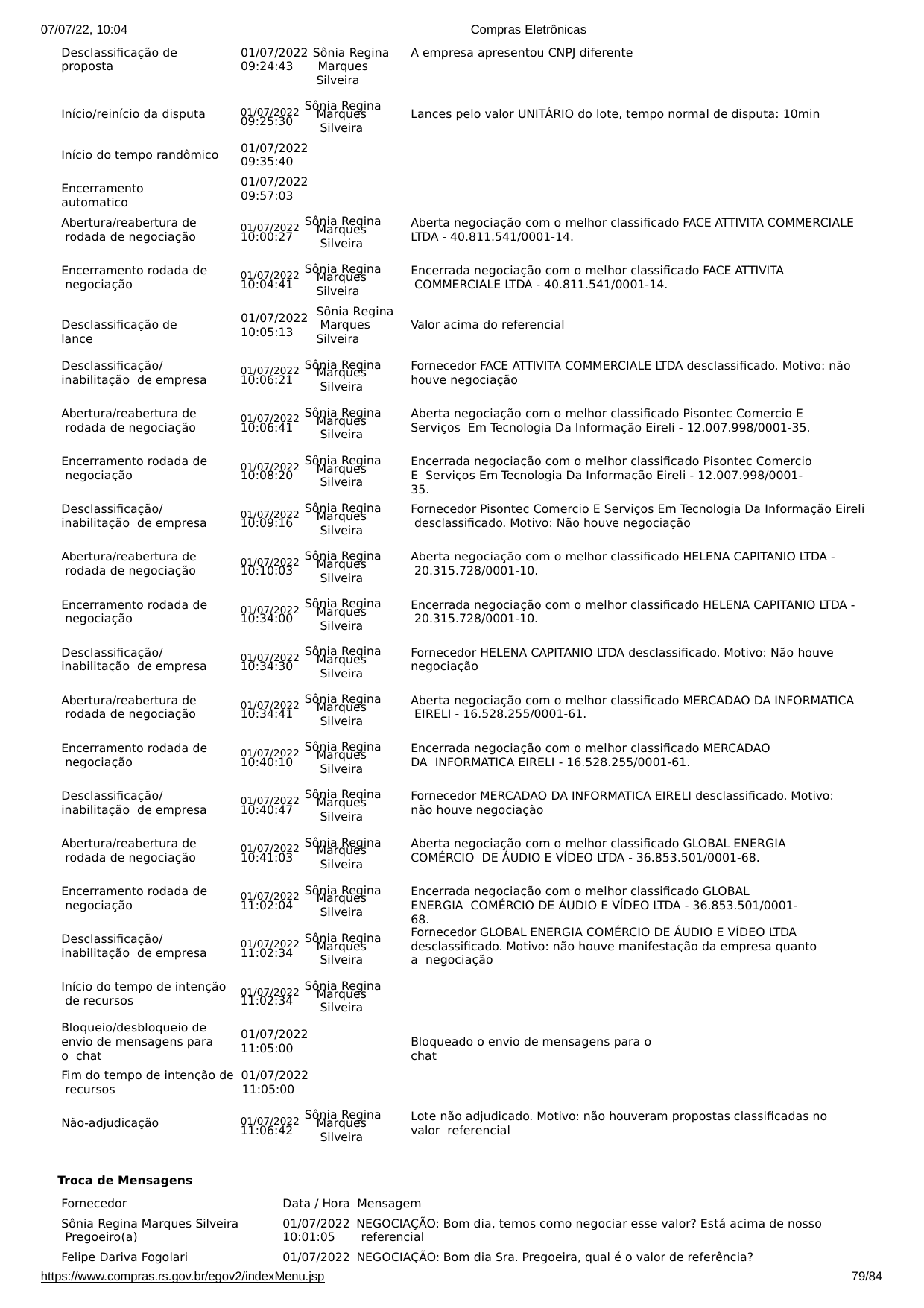

07/07/22, 10:04
Desclassificação de proposta
Compras Eletrônicas
A empresa apresentou CNPJ diferente
01/07/2022 Sônia Regina  09:24:43	Marques
Silveira
01/07/2022 Sônia Regina
Início/reinício da disputa
Marques  Silveira
Lances pelo valor UNITÁRIO do lote, tempo normal de disputa: 10min
09:25:30
01/07/2022
09:35:40
01/07/2022
09:57:03
Início do tempo randômico
Encerramento automatico
01/07/2022 Sônia Regina
Abertura/reabertura de  rodada de negociação
Aberta negociação com o melhor classificado FACE ATTIVITA COMMERCIALE  LTDA - 40.811.541/0001-14.
Marques  Silveira
10:00:27
01/07/2022 Sônia Regina
Encerramento rodada de  negociação
Encerrada negociação com o melhor classificado FACE ATTIVITA  COMMERCIALE LTDA - 40.811.541/0001-14.
Marques  Silveira
Sônia Regina  Marques  Silveira
10:04:41
01/07/2022
10:05:13
Desclassificação de lance
Valor acima do referencial
01/07/2022 Sônia Regina
Desclassificação/inabilitação  de empresa
Fornecedor FACE ATTIVITA COMMERCIALE LTDA desclassificado. Motivo: não  houve negociação
Marques  Silveira
10:06:21
01/07/2022 Sônia Regina
Abertura/reabertura de  rodada de negociação
Aberta negociação com o melhor classificado Pisontec Comercio E Serviços  Em Tecnologia Da Informação Eireli - 12.007.998/0001-35.
Marques  Silveira
10:06:41
01/07/2022 Sônia Regina
Encerramento rodada de  negociação
Encerrada negociação com o melhor classificado Pisontec Comercio E  Serviços Em Tecnologia Da Informação Eireli - 12.007.998/0001-35.
Marques  Silveira
10:08:20
01/07/2022 Sônia Regina
Desclassificação/inabilitação  de empresa
Fornecedor Pisontec Comercio E Serviços Em Tecnologia Da Informação Eireli  desclassificado. Motivo: Não houve negociação
Marques  Silveira
10:09:16
01/07/2022 Sônia Regina
Abertura/reabertura de  rodada de negociação
Aberta negociação com o melhor classificado HELENA CAPITANIO LTDA -  20.315.728/0001-10.
Marques  Silveira
10:10:03
01/07/2022 Sônia Regina
Encerramento rodada de  negociação
Encerrada negociação com o melhor classificado HELENA CAPITANIO LTDA -  20.315.728/0001-10.
Marques  Silveira
10:34:00
01/07/2022 Sônia Regina
Desclassificação/inabilitação  de empresa
Fornecedor HELENA CAPITANIO LTDA desclassificado. Motivo: Não houve  negociação
Marques  Silveira
10:34:30
01/07/2022 Sônia Regina
Abertura/reabertura de  rodada de negociação
Aberta negociação com o melhor classificado MERCADAO DA INFORMATICA  EIRELI - 16.528.255/0001-61.
Marques  Silveira
10:34:41
01/07/2022 Sônia Regina
Encerramento rodada de  negociação
Encerrada negociação com o melhor classificado MERCADAO DA  INFORMATICA EIRELI - 16.528.255/0001-61.
Marques  Silveira
10:40:10
01/07/2022 Sônia Regina
Desclassificação/inabilitação  de empresa
Fornecedor MERCADAO DA INFORMATICA EIRELI desclassificado. Motivo:  não houve negociação
Marques  Silveira
10:40:47
01/07/2022 Sônia Regina
Abertura/reabertura de  rodada de negociação
Aberta negociação com o melhor classificado GLOBAL ENERGIA COMÉRCIO  DE ÁUDIO E VÍDEO LTDA - 36.853.501/0001-68.
Marques  Silveira
10:41:03
01/07/2022 Sônia Regina
Encerramento rodada de  negociação
Encerrada negociação com o melhor classificado GLOBAL ENERGIA  COMÉRCIO DE ÁUDIO E VÍDEO LTDA - 36.853.501/0001-68.
Marques  Silveira
11:02:04
01/07/2022 Sônia Regina
Fornecedor GLOBAL ENERGIA COMÉRCIO DE ÁUDIO E VÍDEO LTDA
desclassificado. Motivo: não houve manifestação da empresa quanto a  negociação
Desclassificação/inabilitação  de empresa
Marques  Silveira
11:02:34
01/07/2022 Sônia Regina
Início do tempo de intenção  de recursos
Marques  Silveira
11:02:34
Bloqueio/desbloqueio de
envio de mensagens para o  chat
01/07/2022
11:05:00
Bloqueado o envio de mensagens para o chat
Fim do tempo de intenção de 01/07/2022  recursos	11:05:00
01/07/2022 Sônia Regina
Lote não adjudicado. Motivo: não houveram propostas classificadas no valor  referencial
Não-adjudicação
Marques  Silveira
11:06:42
Troca de Mensagens
Fornecedor
Sônia Regina Marques Silveira  Pregoeiro(a)
Felipe Dariva Fogolari
Data / Hora Mensagem
01/07/2022 NEGOCIAÇÃO: Bom dia, temos como negociar esse valor? Está acima de nosso  10:01:05	referencial
01/07/2022 NEGOCIAÇÃO: Bom dia Sra. Pregoeira, qual é o valor de referência?
https://www.compras.rs.gov.br/egov2/indexMenu.jsp
79/84